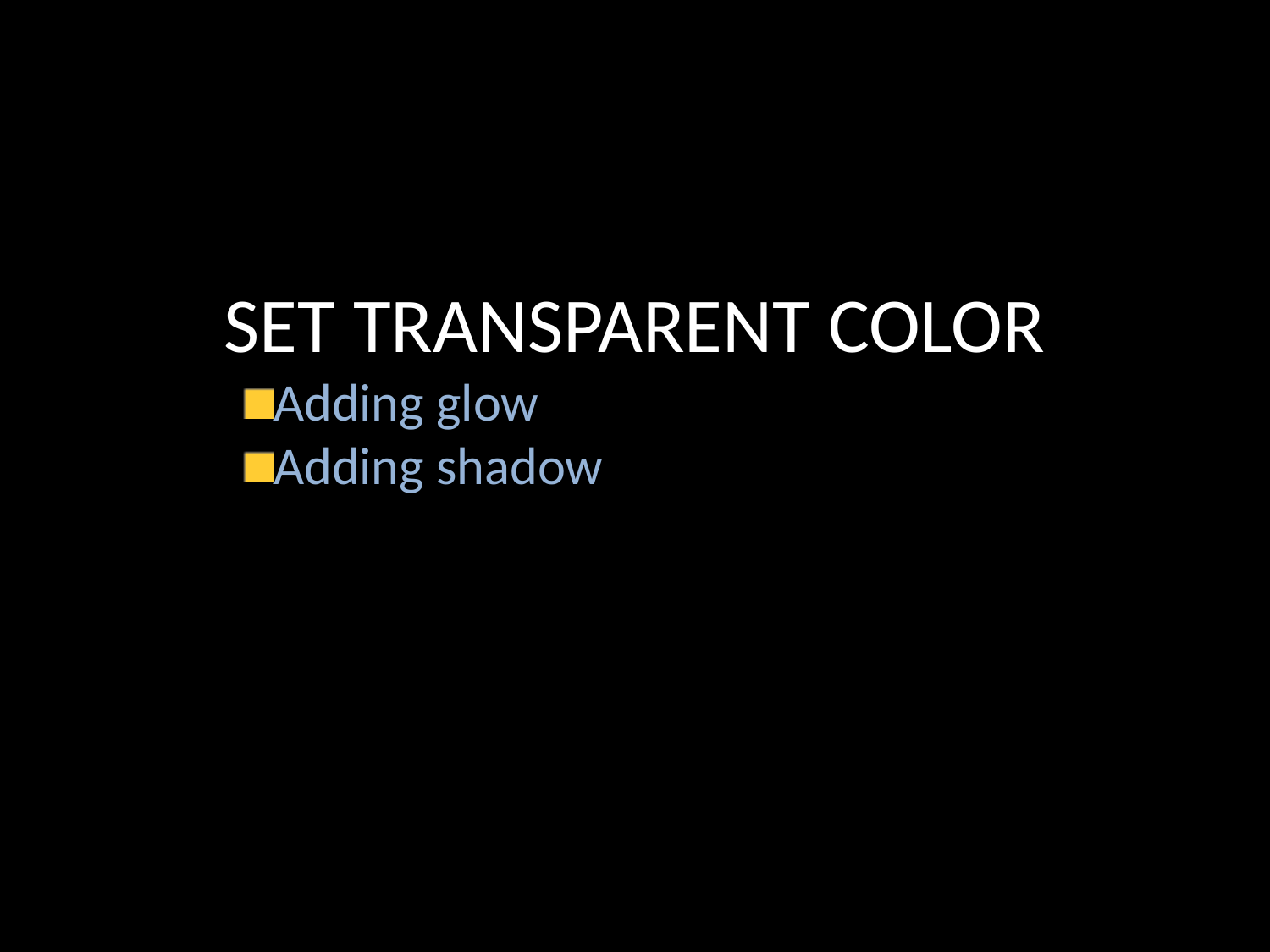

SET TRANSPARENT COLOR
Adding glow
Adding shadow